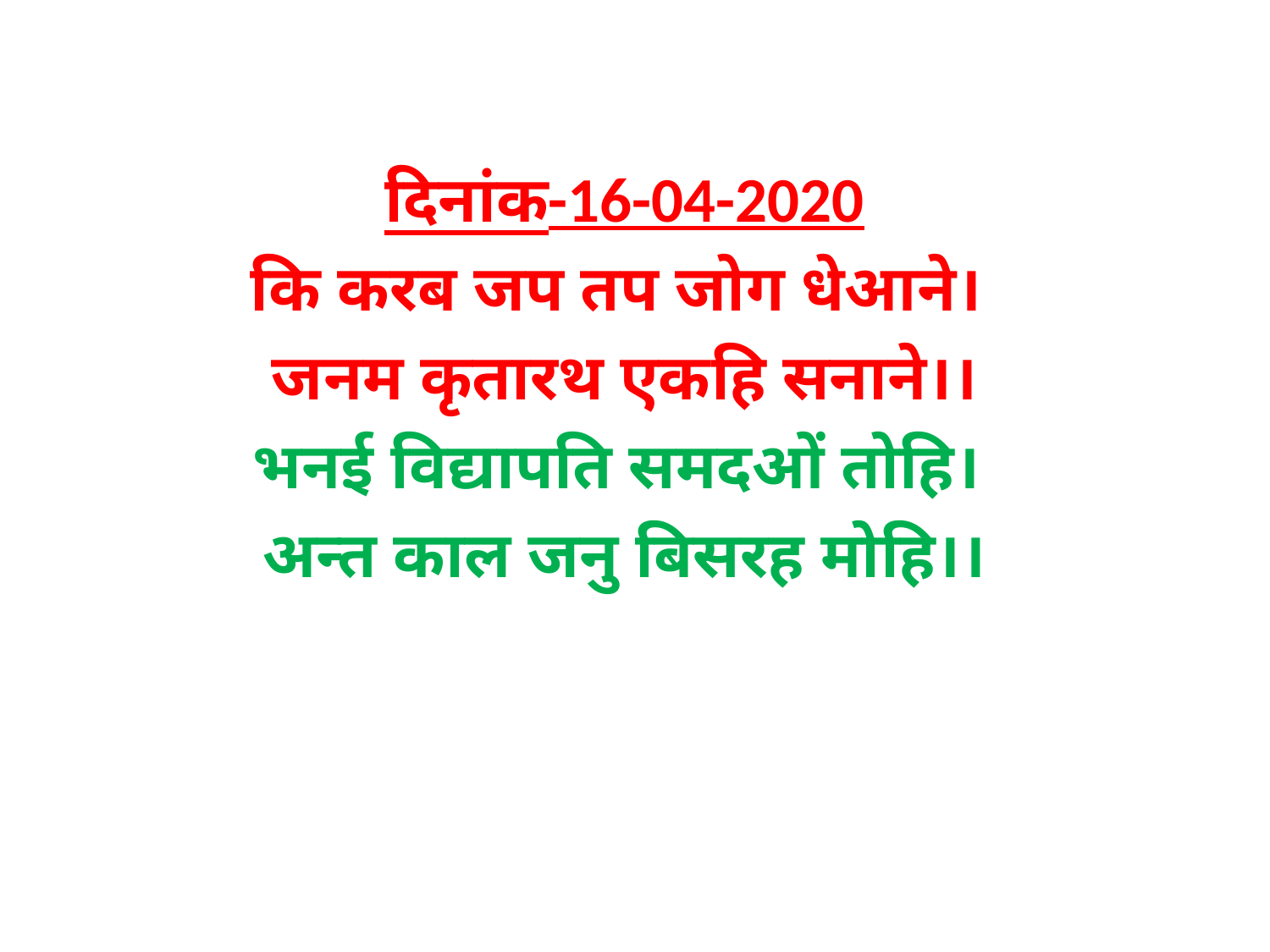

दिनांक-16-04-2020
कि करब जप तप जोग धेआने।
जनम कृतारथ एकहि सनाने।।
भनई विद्यापति समदओं तोहि‍।
अन्त काल जनु बिसरह मोहि‍।।